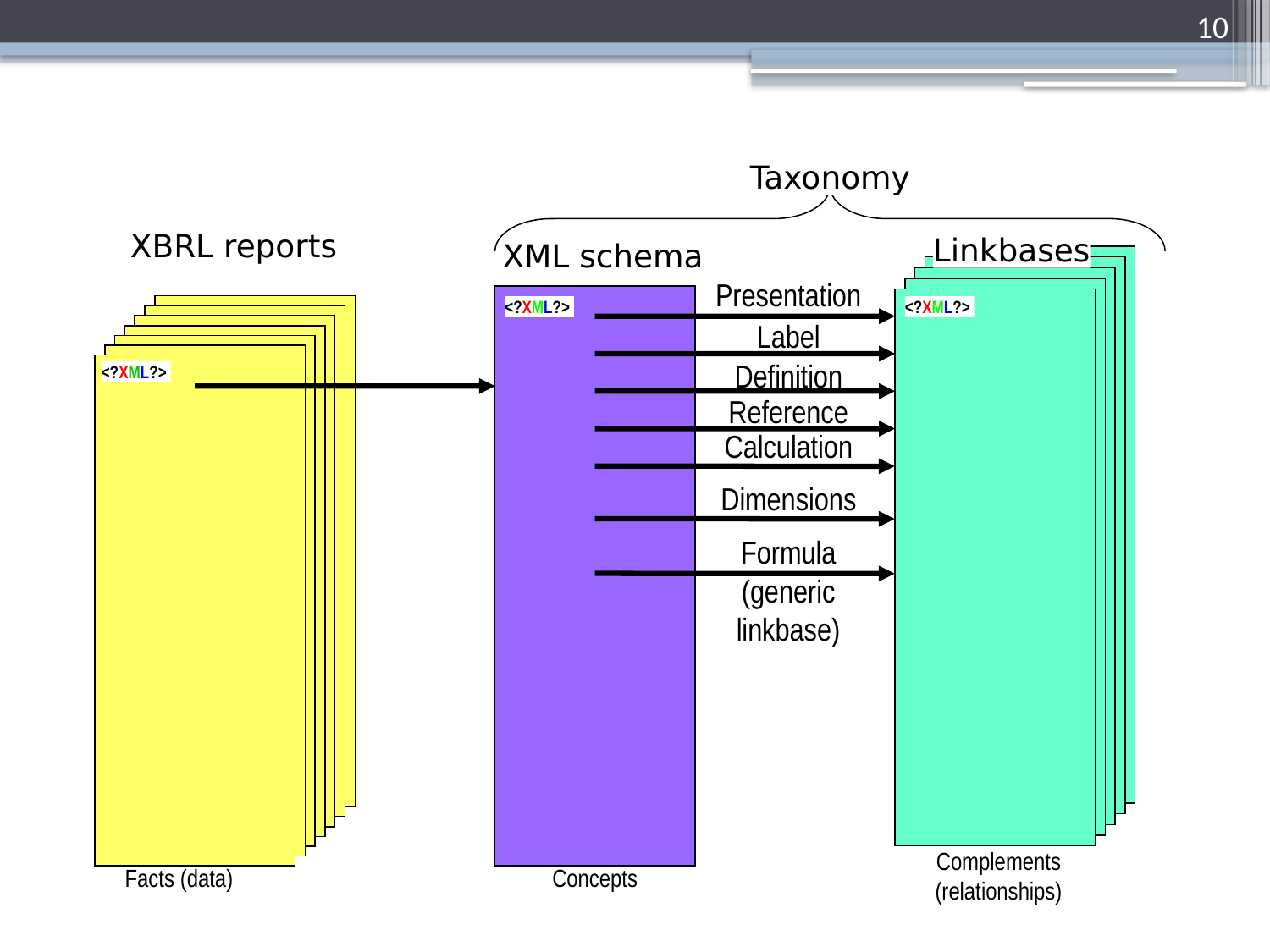

10
Taxonomy
XBRL reports
Linkbases
XML schema

Presentation

<?XML?>
<?XML?>

Label

Definition
<?XML?>

Reference
Calculation

Dimensions

Formula
(generic
linkbase)

Complements
(relationships)
Facts (data)
Concepts